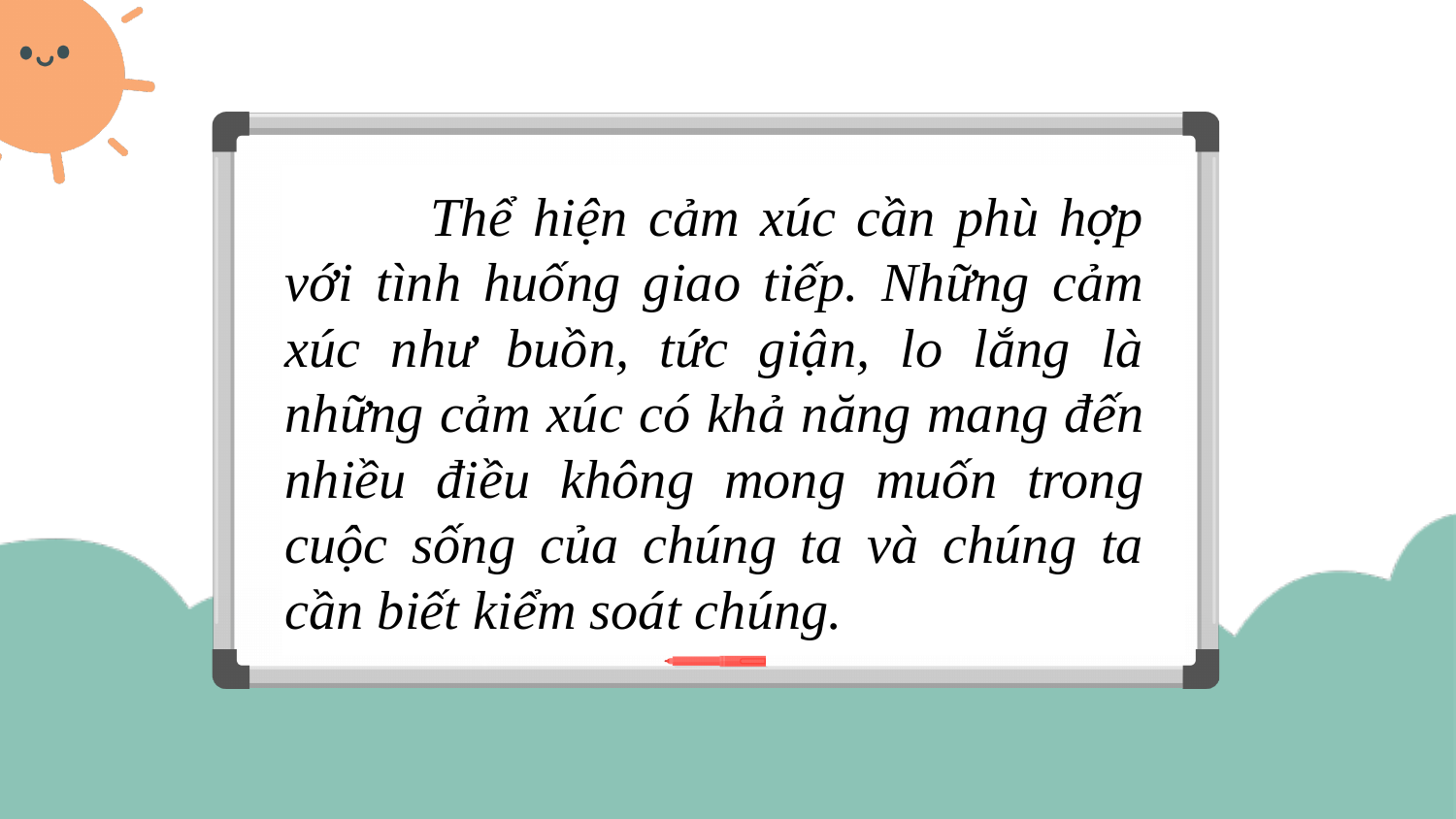

Thể hiện cảm xúc cần phù hợp với tình huống giao tiếp. Những cảm xúc như buồn, tức giận, lo lắng là những cảm xúc có khả năng mang đến nhiều điều không mong muốn trong cuộc sống của chúng ta và chúng ta cần biết kiểm soát chúng.